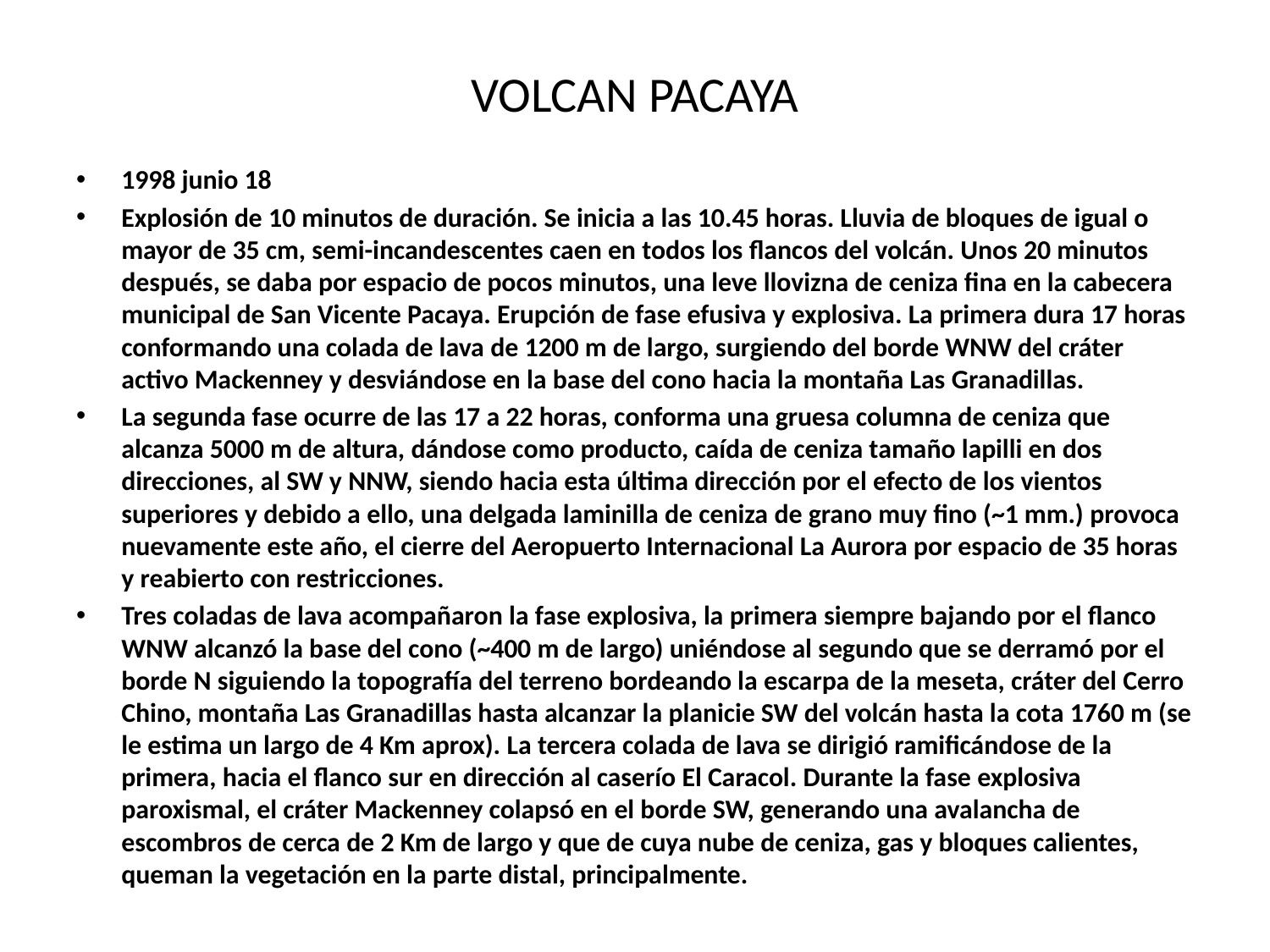

# VOLCAN PACAYA
1998 junio 18
Explosión de 10 minutos de duración. Se inicia a las 10.45 horas. Lluvia de bloques de igual o mayor de 35 cm, semi-incandescentes caen en todos los flancos del volcán. Unos 20 minutos después, se daba por espacio de pocos minutos, una leve llovizna de ceniza fina en la cabecera municipal de San Vicente Pacaya. Erupción de fase efusiva y explosiva. La primera dura 17 horas conformando una colada de lava de 1200 m de largo, surgiendo del borde WNW del cráter activo Mackenney y desviándose en la base del cono hacia la montaña Las Granadillas.
La segunda fase ocurre de las 17 a 22 horas, conforma una gruesa columna de ceniza que alcanza 5000 m de altura, dándose como producto, caída de ceniza tamaño lapilli en dos direcciones, al SW y NNW, siendo hacia esta última dirección por el efecto de los vientos superiores y debido a ello, una delgada laminilla de ceniza de grano muy fino (~1 mm.) provoca nuevamente este año, el cierre del Aeropuerto Internacional La Aurora por espacio de 35 horas y reabierto con restricciones.
Tres coladas de lava acompañaron la fase explosiva, la primera siempre bajando por el flanco WNW alcanzó la base del cono (~400 m de largo) uniéndose al segundo que se derramó por el borde N siguiendo la topografía del terreno bordeando la escarpa de la meseta, cráter del Cerro Chino, montaña Las Granadillas hasta alcanzar la planicie SW del volcán hasta la cota 1760 m (se le estima un largo de 4 Km aprox). La tercera colada de lava se dirigió ramificándose de la primera, hacia el flanco sur en dirección al caserío El Caracol. Durante la fase explosiva paroxismal, el cráter Mackenney colapsó en el borde SW, generando una avalancha de escombros de cerca de 2 Km de largo y que de cuya nube de ceniza, gas y bloques calientes, queman la vegetación en la parte distal, principalmente.